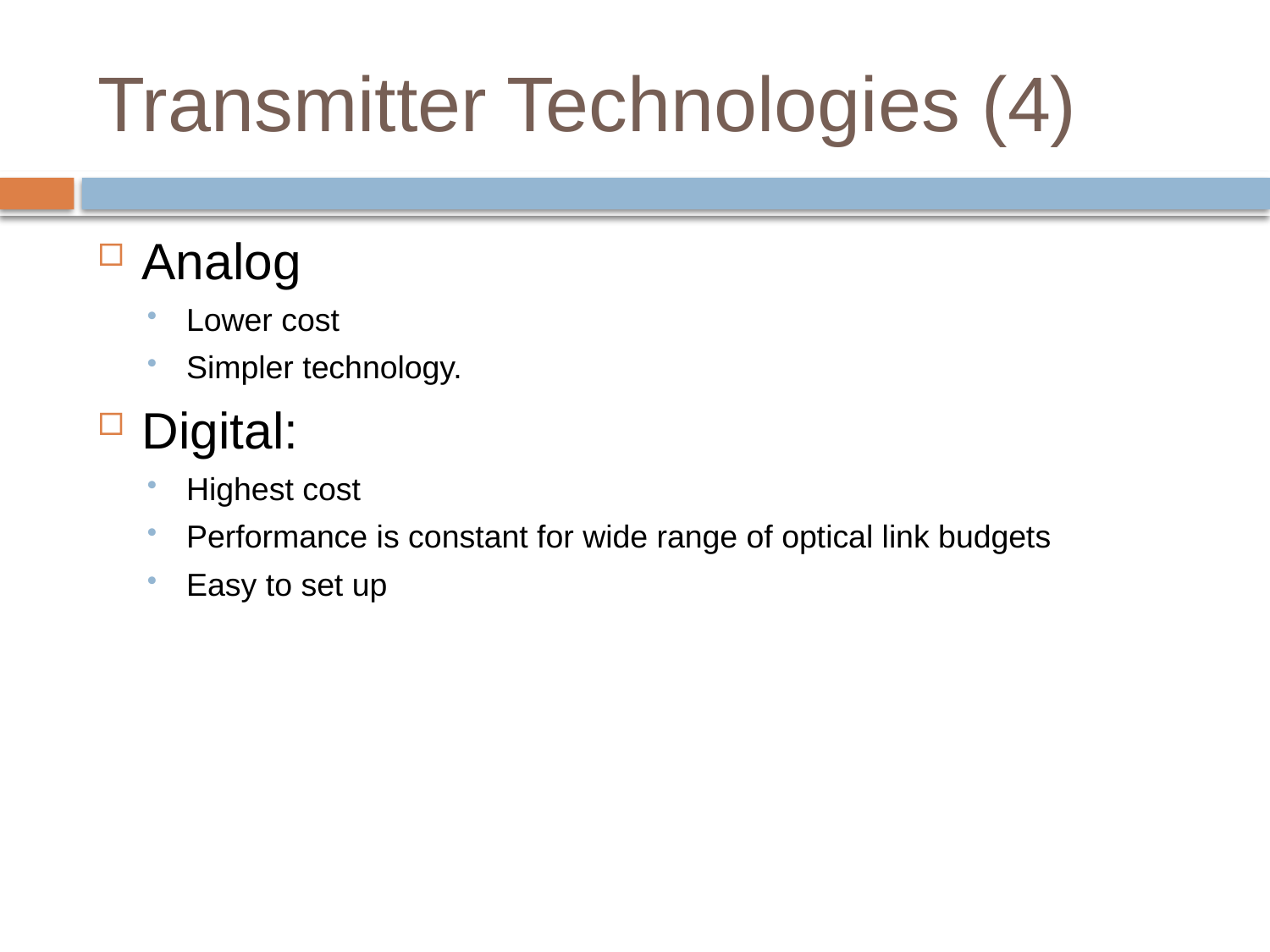

# Transmitter Technologies (4)
Analog
Lower cost
Simpler technology.
Digital:
Highest cost
Performance is constant for wide range of optical link budgets
Easy to set up